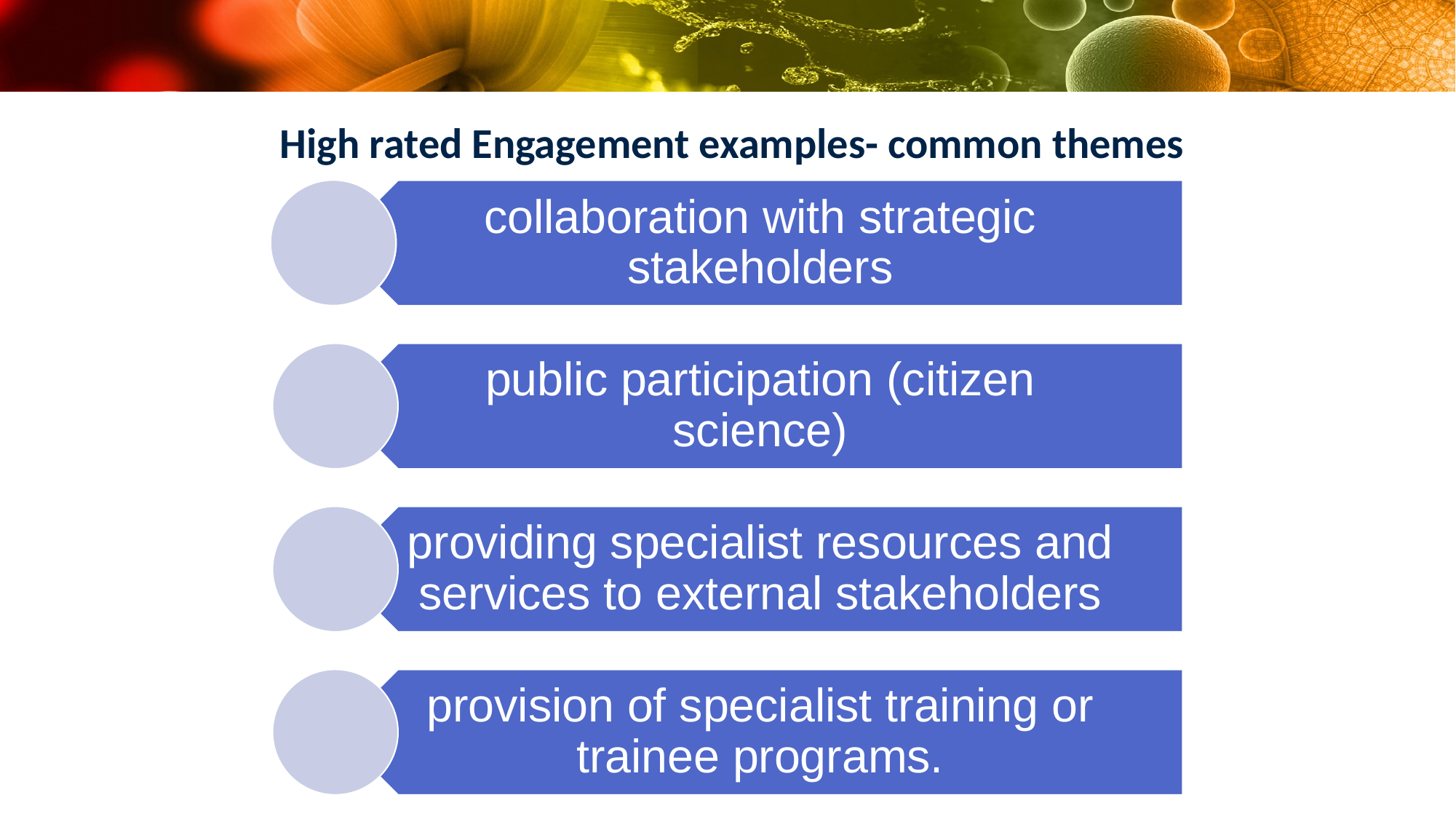

# High rated Engagement examples- common themes
collaboration with strategic stakeholders
public participation (citizen science)
providing specialist resources and services to external stakeholders
provision of specialist training or trainee programs.